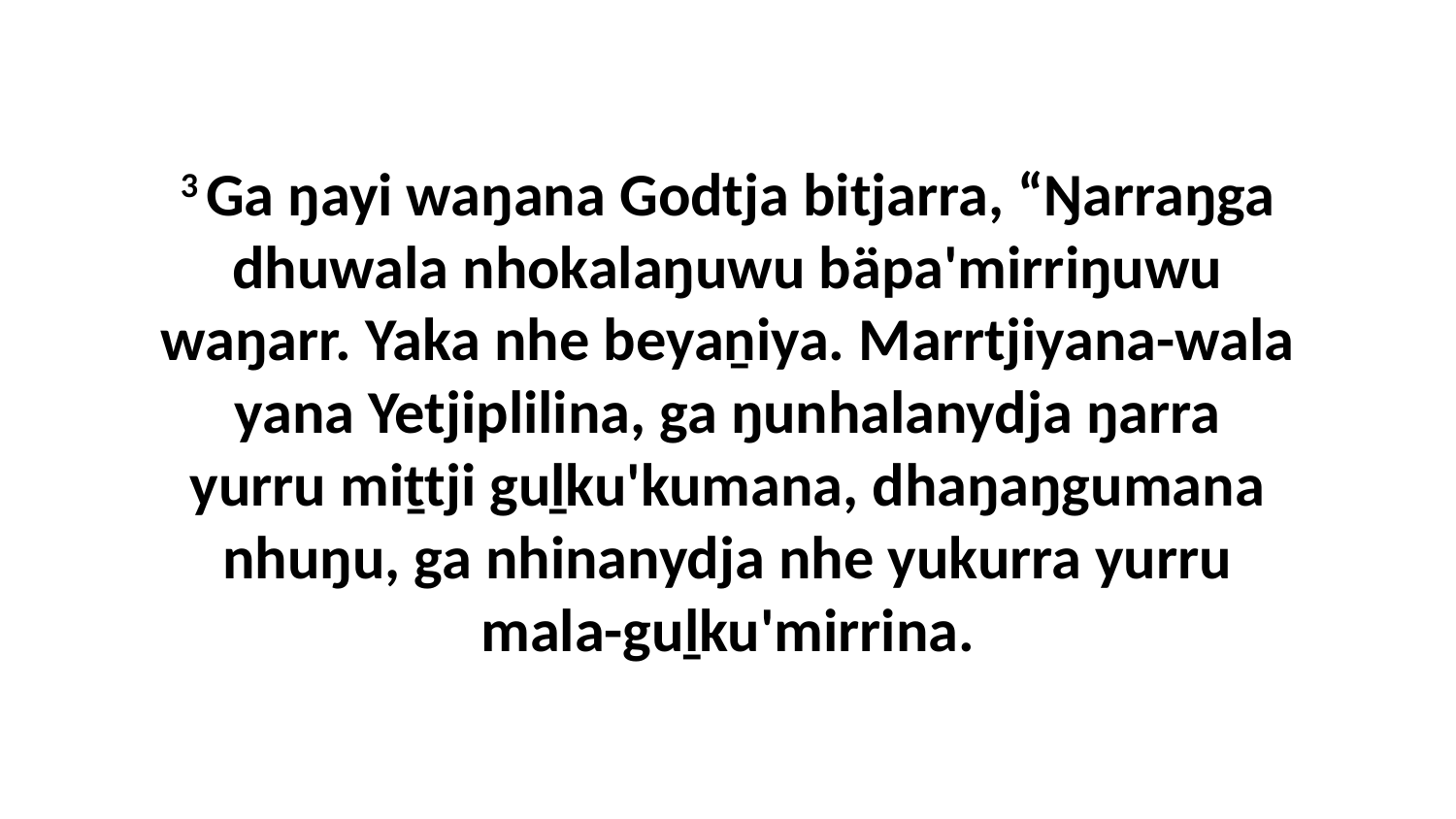

3 Ga ŋayi waŋana Godtja bitjarra, “Ŋarraŋga dhuwala nhokalaŋuwu bäpa'mirriŋuwu waŋarr. Yaka nhe beyaṉiya. Marrtjiyana-wala yana Yetjiplilina, ga ŋunhalanydja ŋarra yurru miṯtji guḻku'kumana, dhaŋaŋgumana nhuŋu, ga nhinanydja nhe yukurra yurru mala-guḻku'mirrina.